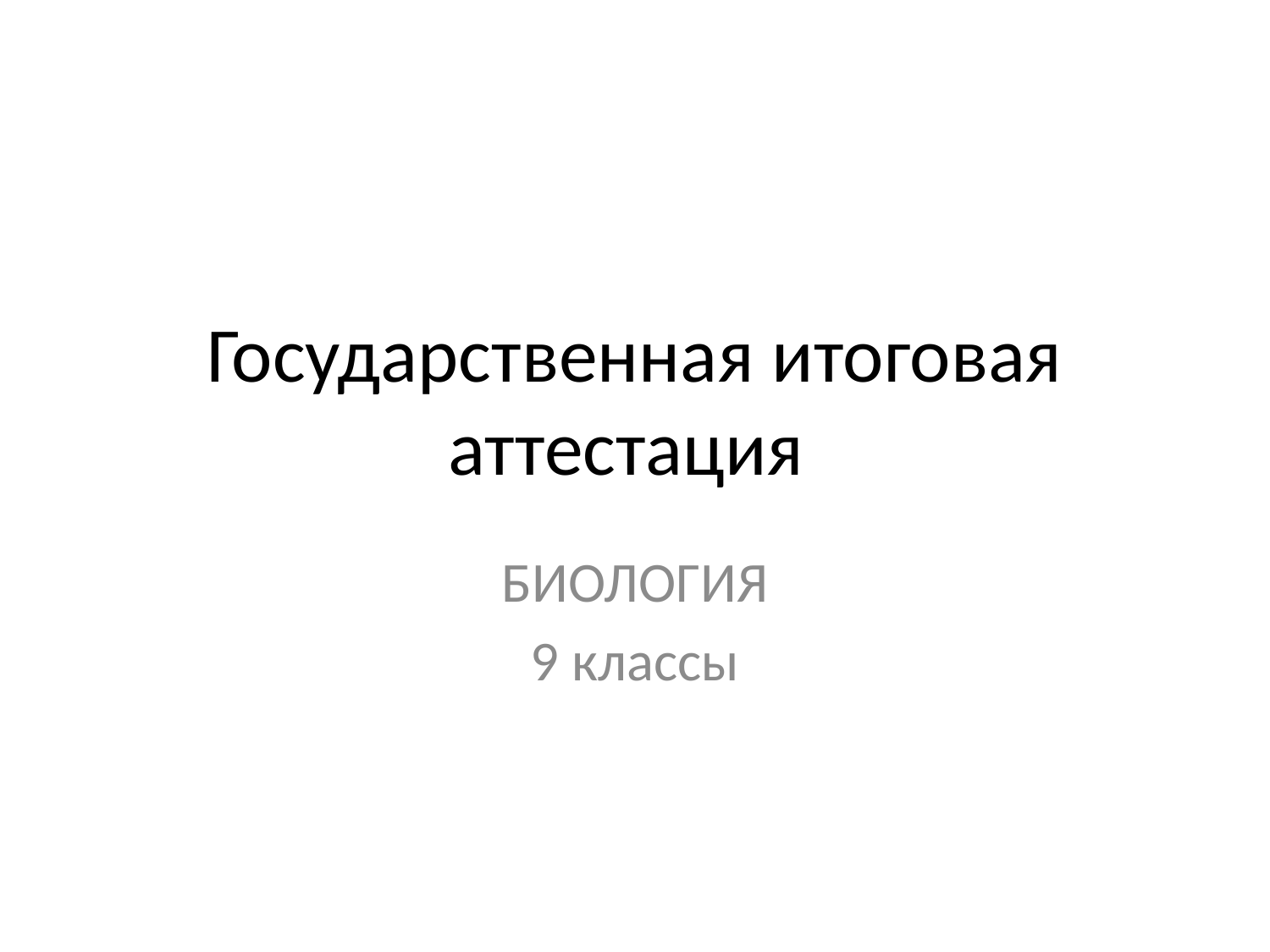

# Государственная итоговая аттестация
БИОЛОГИЯ
9 классы